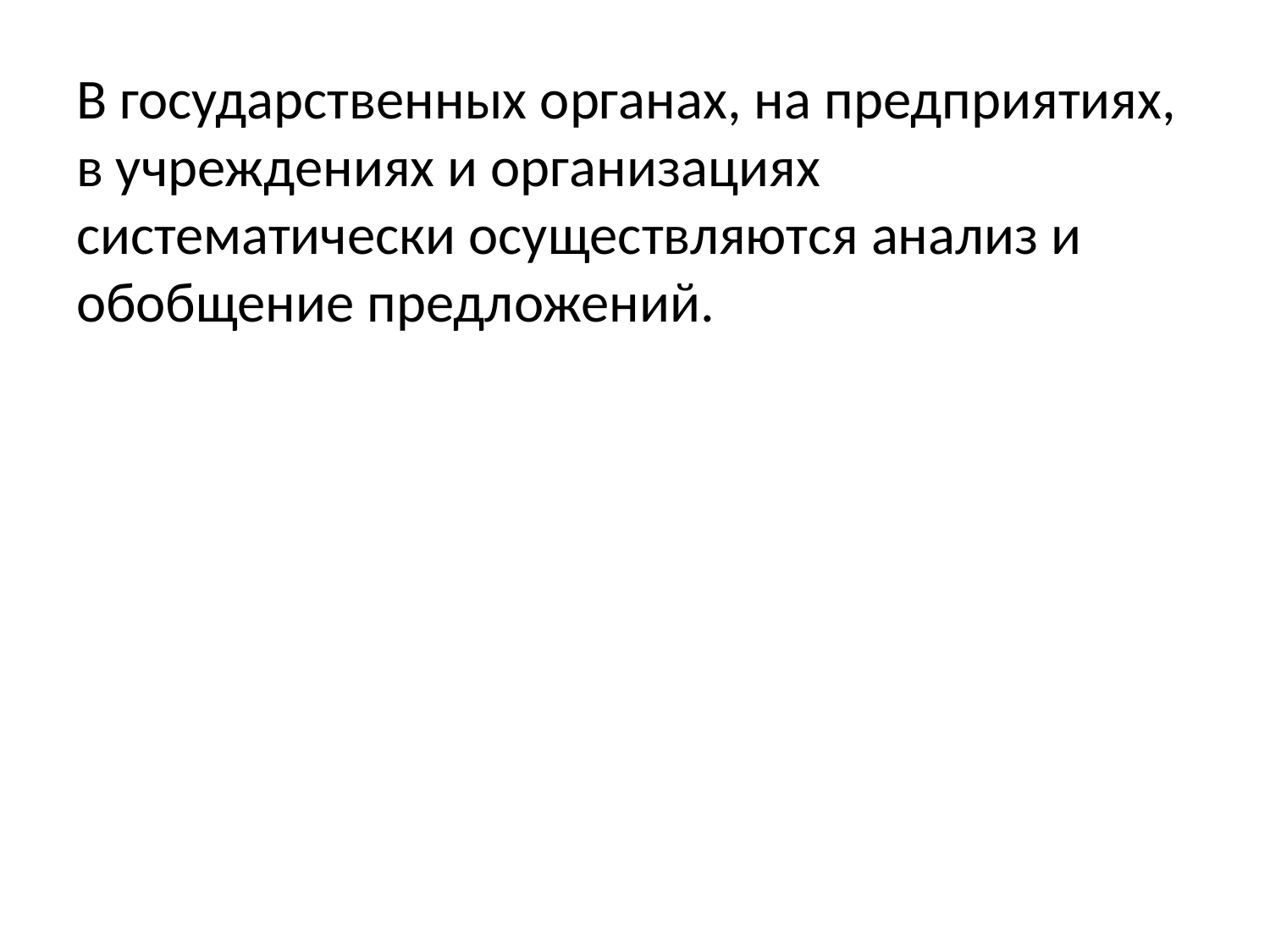

В государственных органах, на предприятиях, в учреждениях и организациях систематически осуществляются анализ и обобщение предложений.